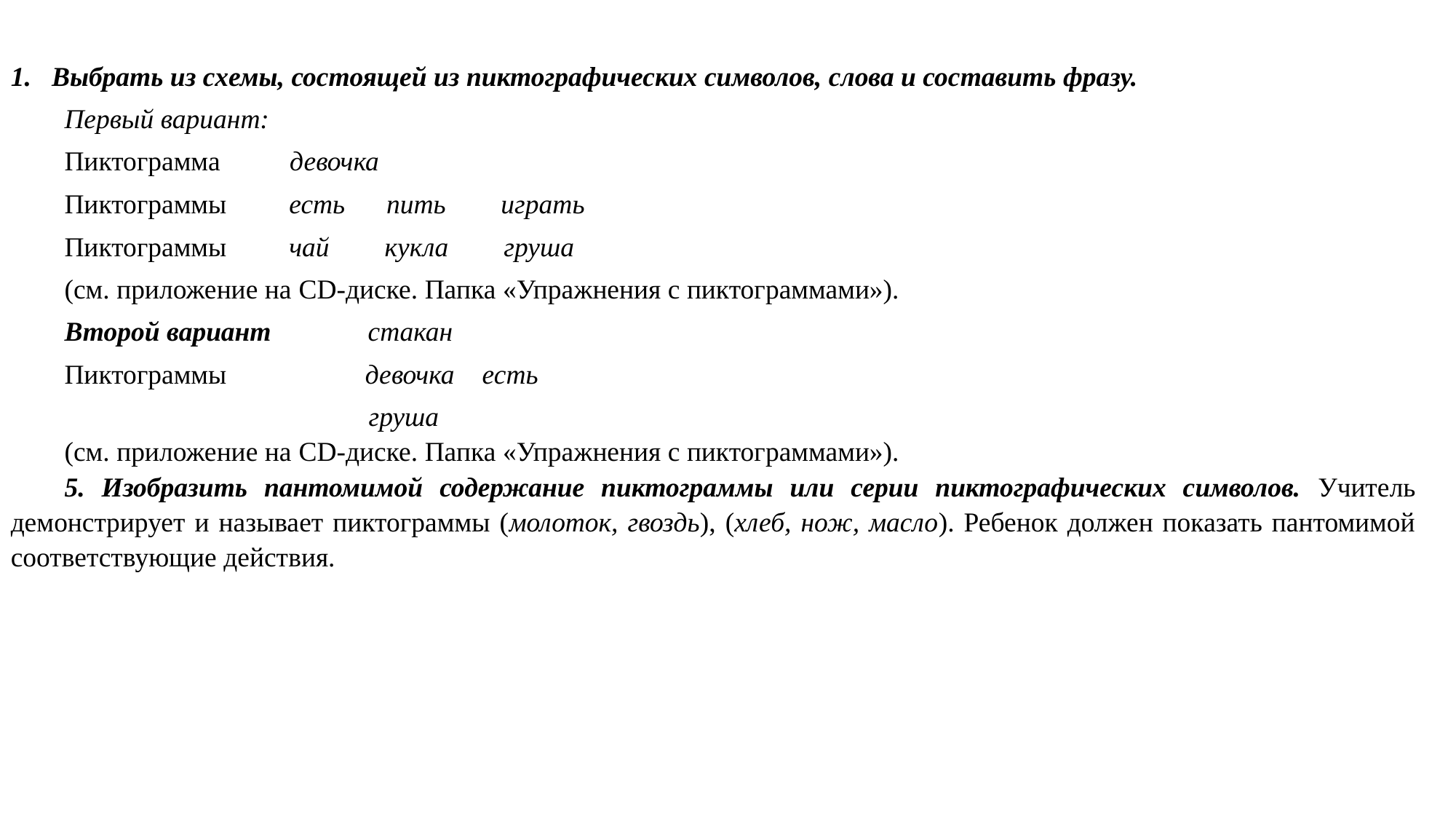

Выбрать из схемы, состоящей из пиктографических символов, слова и составить фразу.
Первый вариант:
Пиктограмма          девочка
Пиктограммы         есть      пить        играть
Пиктограммы         чай        кукла        груша
(см. приложение на CD-диске. Папка «Упражнения с пиктограммами»).
Второй вариант              стакан
Пиктограммы                    девочка    есть
                                            груша
(см. приложение на CD-диске. Папка «Упражнения с пиктограммами»).
5. Изобразить пантомимой содержание пиктограммы или серии пиктографических символов. Учитель демонстрирует и называет пиктограммы (молоток, гвоздь), (хлеб, нож, масло). Ребенок должен показать пантомимой соответствующие действия.